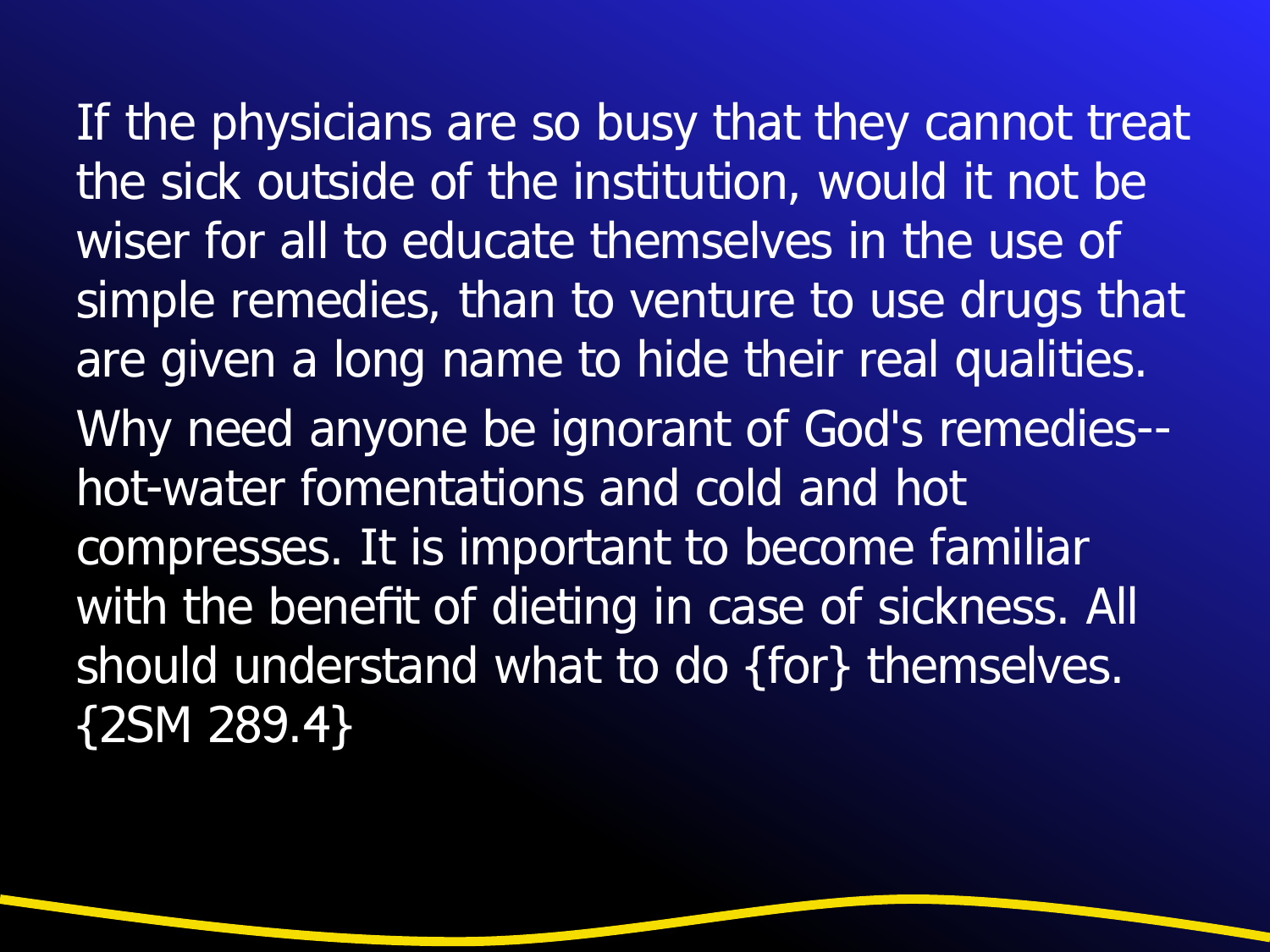

If the physicians are so busy that they cannot treat the sick outside of the institution, would it not be wiser for all to educate themselves in the use of simple remedies, than to venture to use drugs that are given a long name to hide their real qualities.
Why need anyone be ignorant of God's remedies--hot-water fomentations and cold and hot compresses. It is important to become familiar with the benefit of dieting in case of sickness. All should understand what to do {for} themselves.  {2SM 289.4}